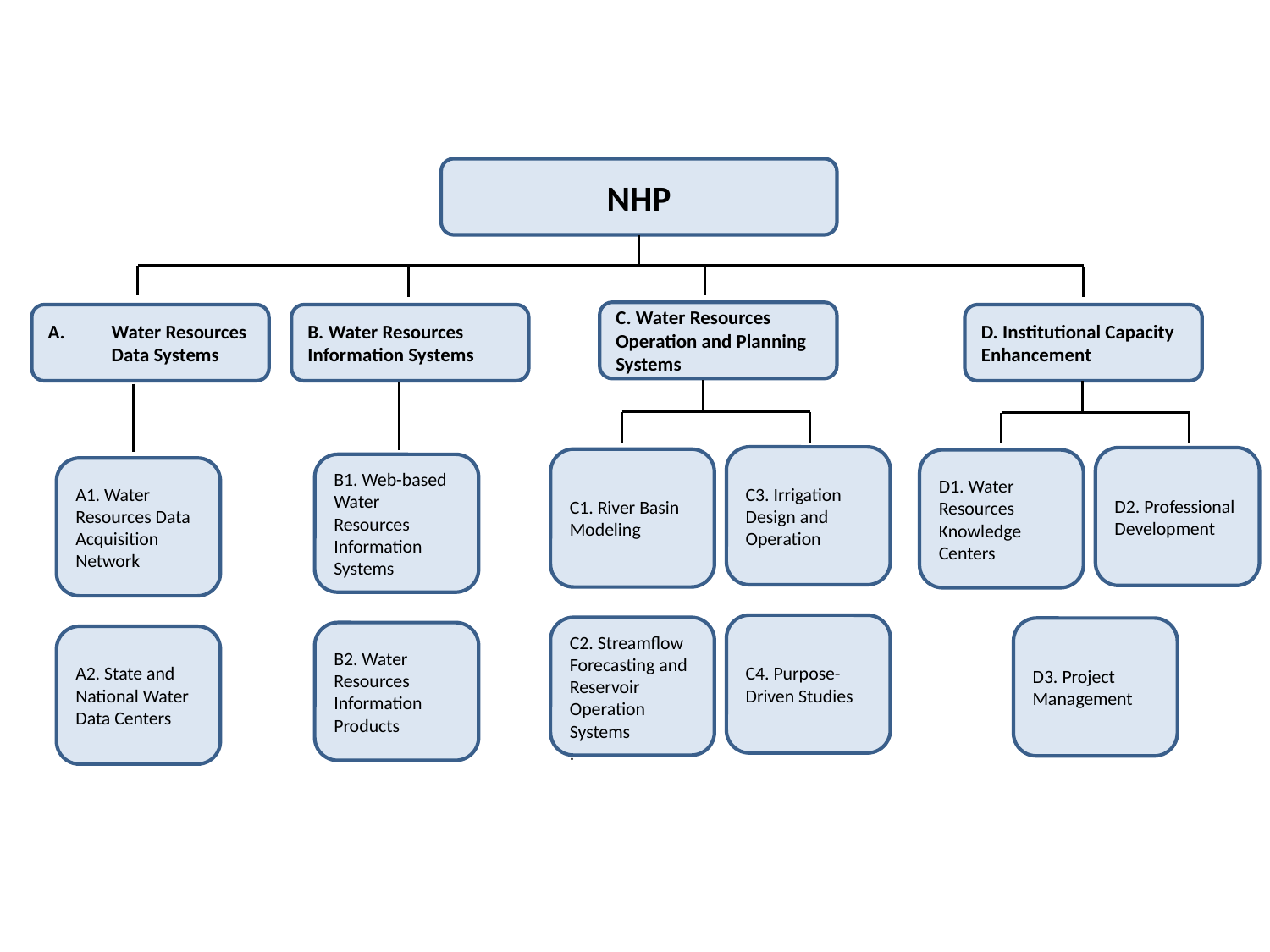

NHP
C. Water Resources Operation and Planning Systems
B. Water Resources Information Systems
D. Institutional Capacity Enhancement
Water Resources Data Systems
C3. Irrigation Design and Operation
D2. Professional Development
C1. River Basin Modeling
D1. Water Resources Knowledge Centers
B1. Web-based Water Resources Information Systems
A1. Water Resources Data Acquisition Network
C4. Purpose-Driven Studies

C2. Streamflow Forecasting and Reservoir Operation Systems
.
D3. Project Management
B2. Water Resources Information Products
A2. State and National Water Data Centers